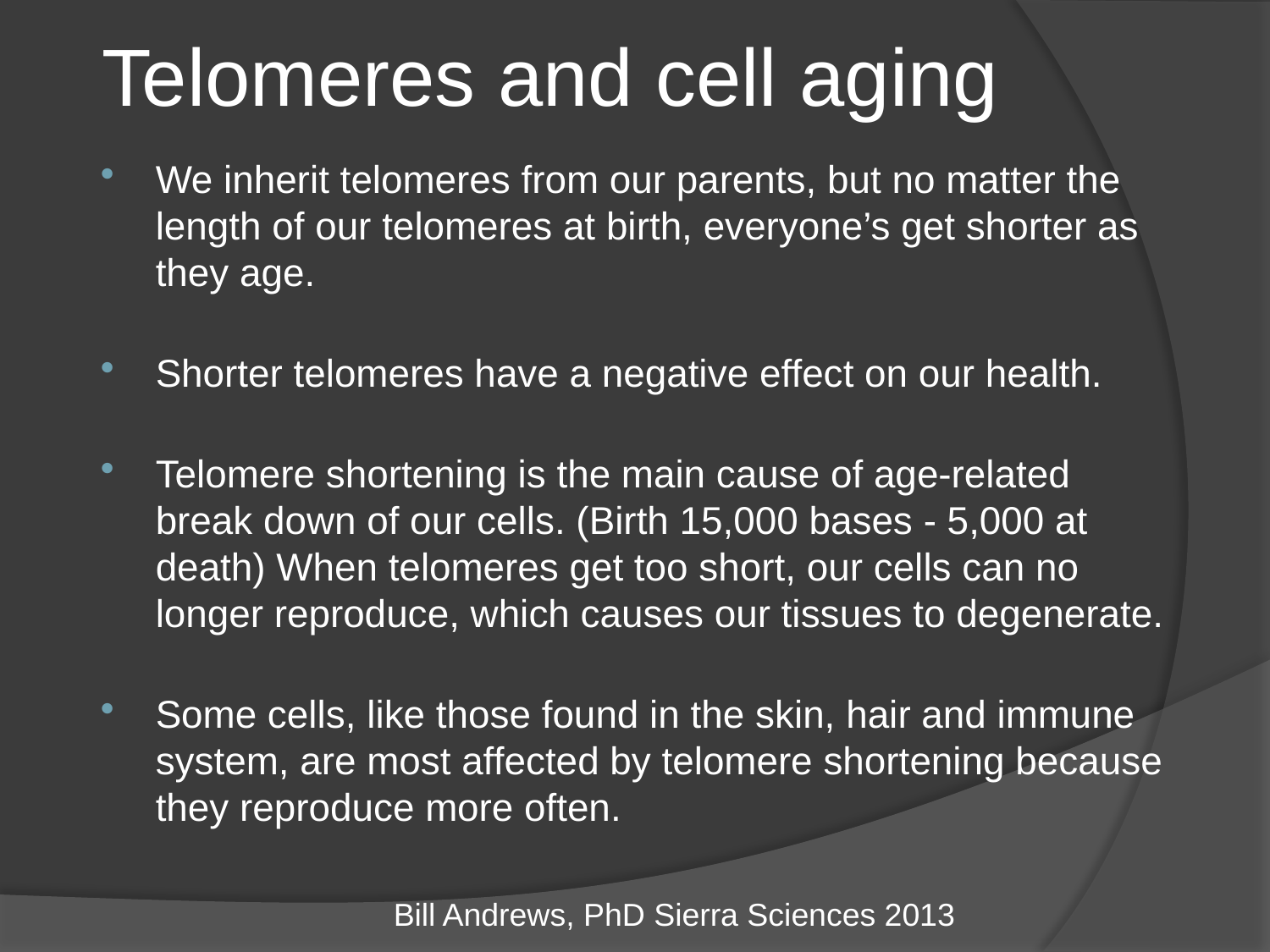

# Telomeres and cell aging
We inherit telomeres from our parents, but no matter the length of our telomeres at birth, everyone’s get shorter as they age.
Shorter telomeres have a negative effect on our health.
Telomere shortening is the main cause of age-related break down of our cells. (Birth 15,000 bases - 5,000 at death) When telomeres get too short, our cells can no longer reproduce, which causes our tissues to degenerate.
Some cells, like those found in the skin, hair and immune system, are most affected by telomere shortening because they reproduce more often.
Bill Andrews, PhD Sierra Sciences 2013